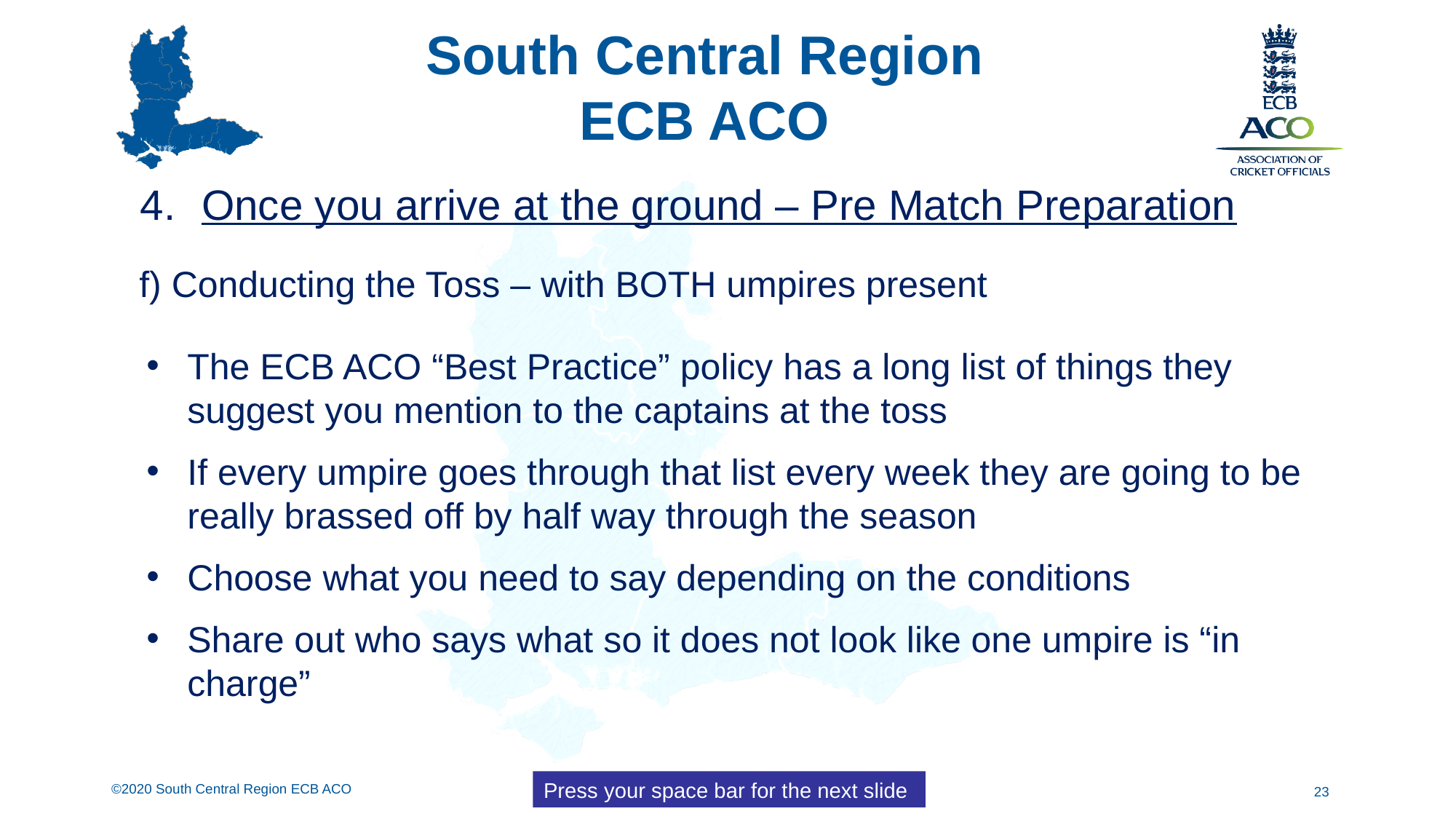

Once you arrive at the ground – Pre Match Preparation
f) Conducting the Toss – with BOTH umpires present
The ECB ACO “Best Practice” policy has a long list of things they suggest you mention to the captains at the toss
If every umpire goes through that list every week they are going to be really brassed off by half way through the season
Choose what you need to say depending on the conditions
Share out who says what so it does not look like one umpire is “in charge”
Press your space bar for the next slide
23